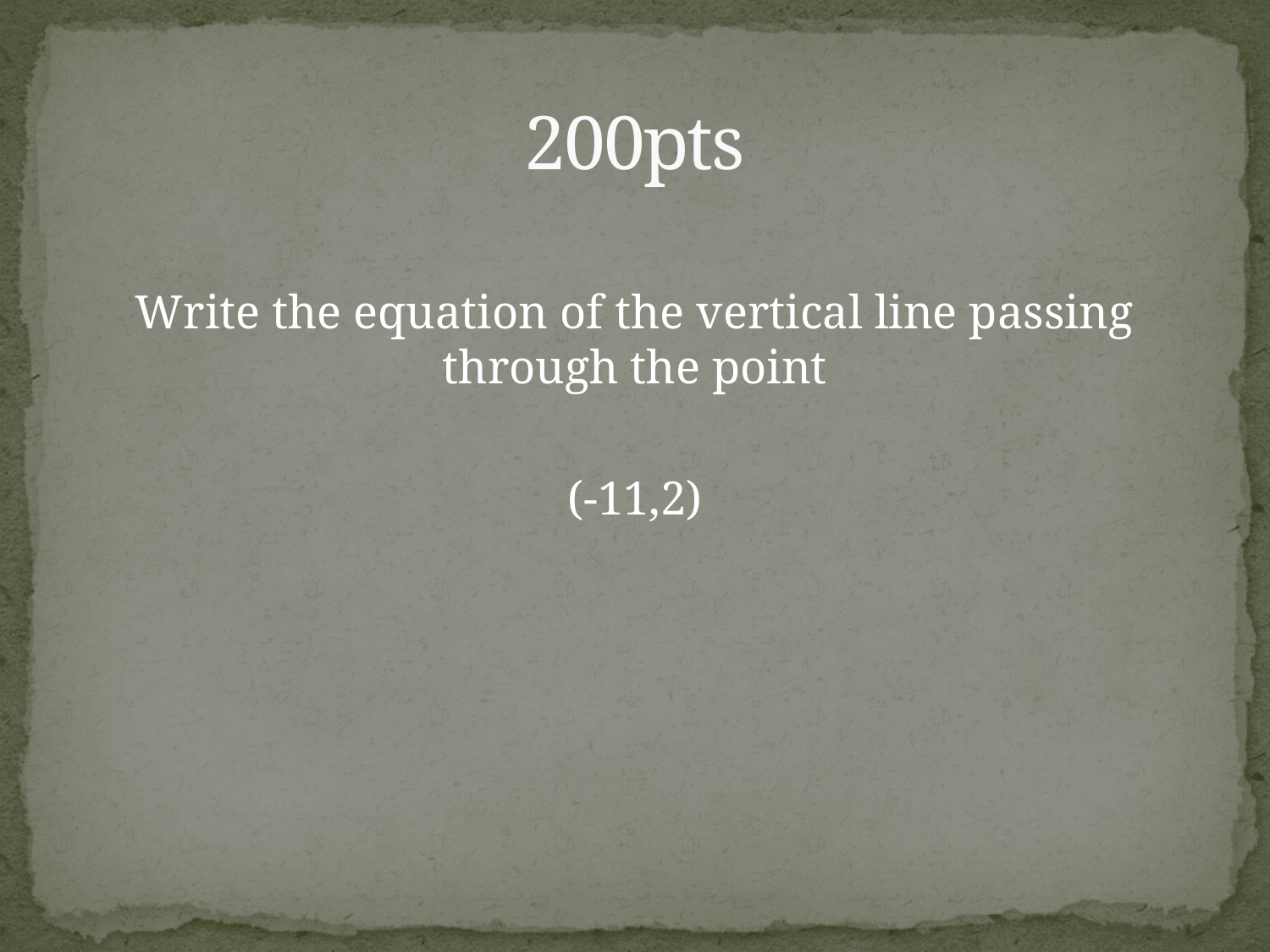

# 200pts

Write the equation of the vertical line passing through the point

(-11,2)